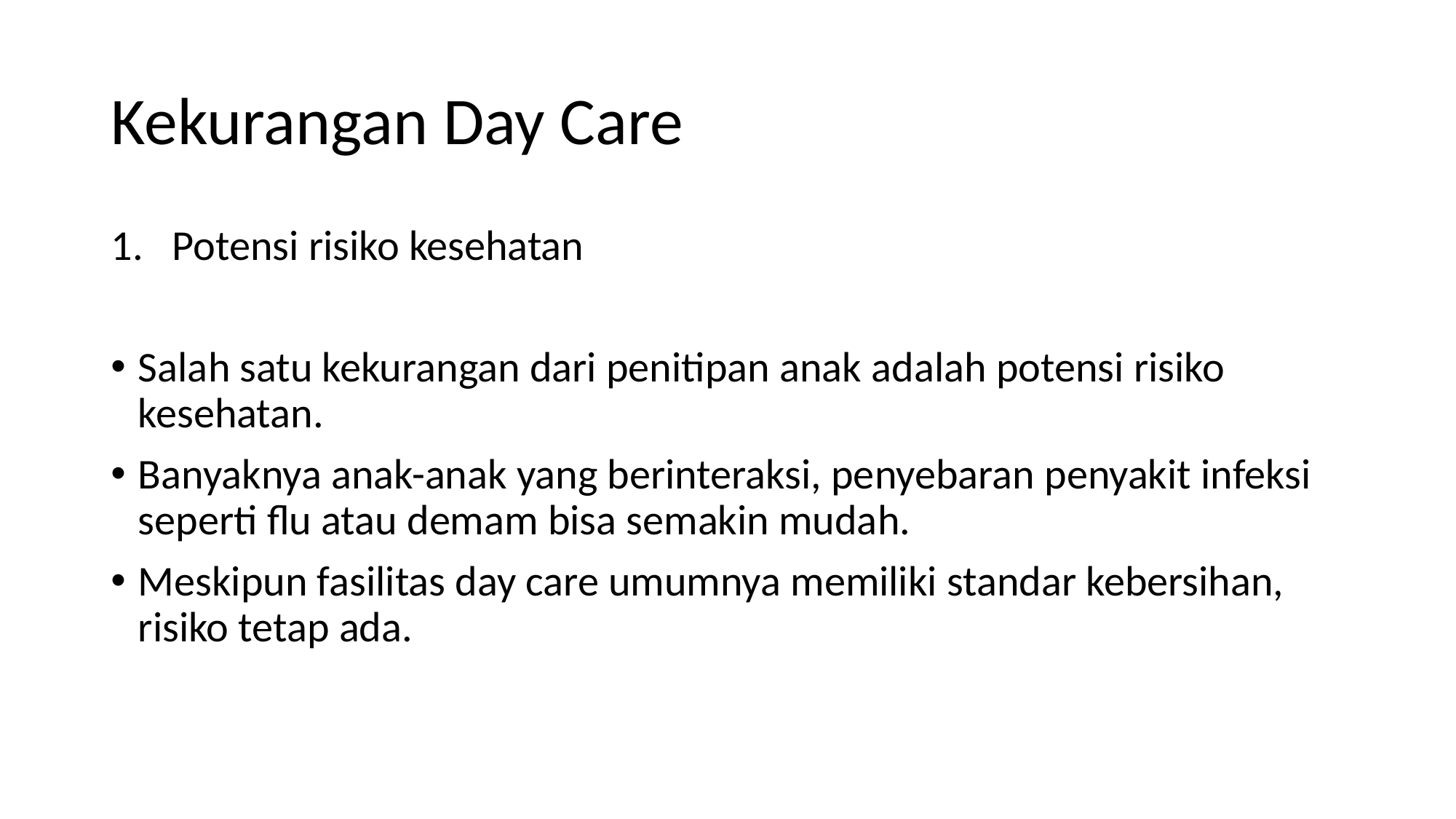

# Kekurangan Day Care
Potensi risiko kesehatan

Salah satu kekurangan dari penitipan anak adalah potensi risiko kesehatan.
Banyaknya anak-anak yang berinteraksi, penyebaran penyakit infeksi seperti flu atau demam bisa semakin mudah.
Meskipun fasilitas day care umumnya memiliki standar kebersihan, risiko tetap ada.